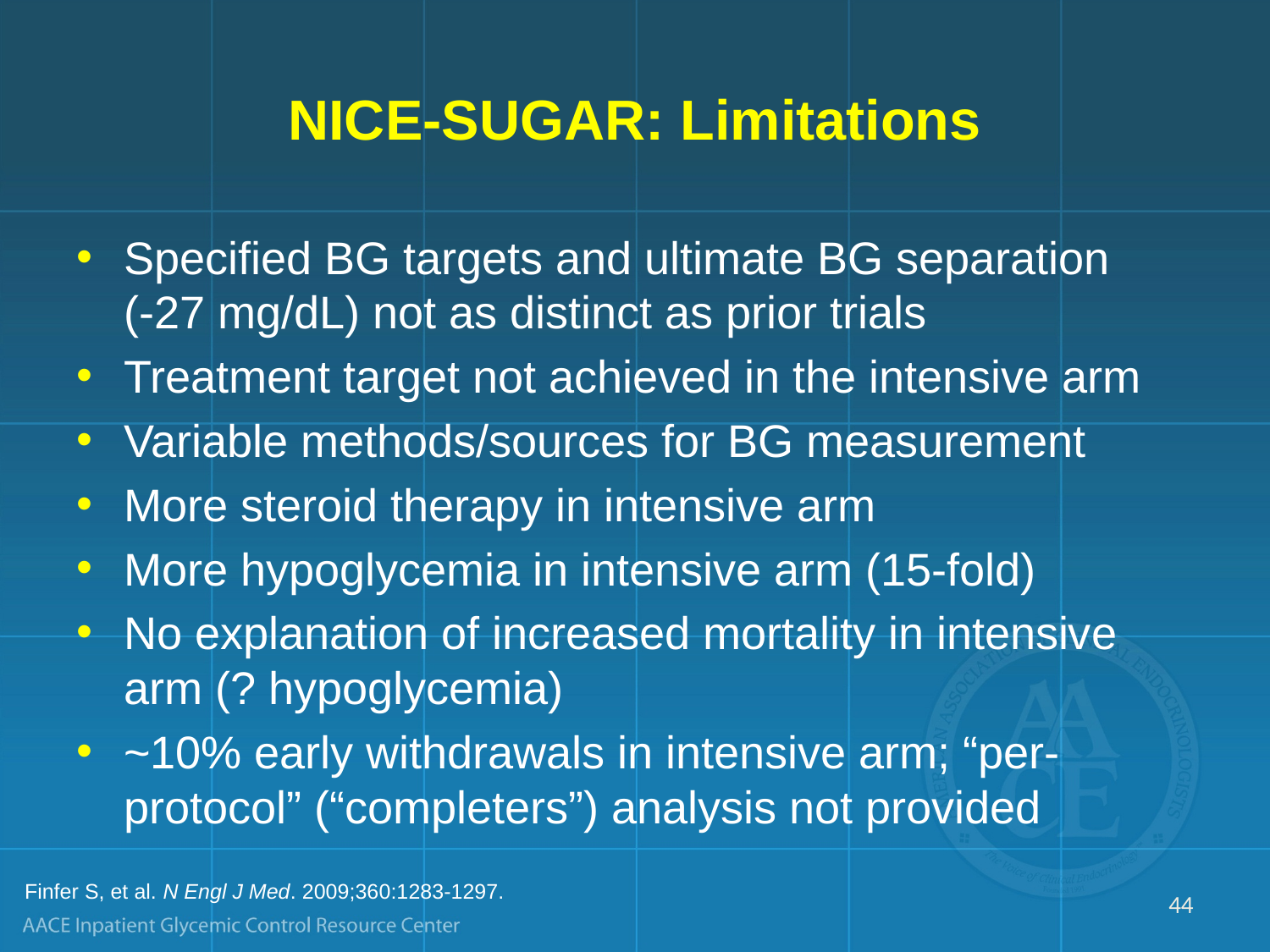

# NICE-SUGAR: Limitations
Specified BG targets and ultimate BG separation
(-27 mg/dL) not as distinct as prior trials
Treatment target not achieved in the intensive arm
Variable methods/sources for BG measurement
More steroid therapy in intensive arm
More hypoglycemia in intensive arm (15-fold)
No explanation of increased mortality in intensive arm (? hypoglycemia)
~10% early withdrawals in intensive arm; “per-protocol” (“completers”) analysis not provided
Finfer S, et al. N Engl J Med. 2009;360:1283-1297.
44